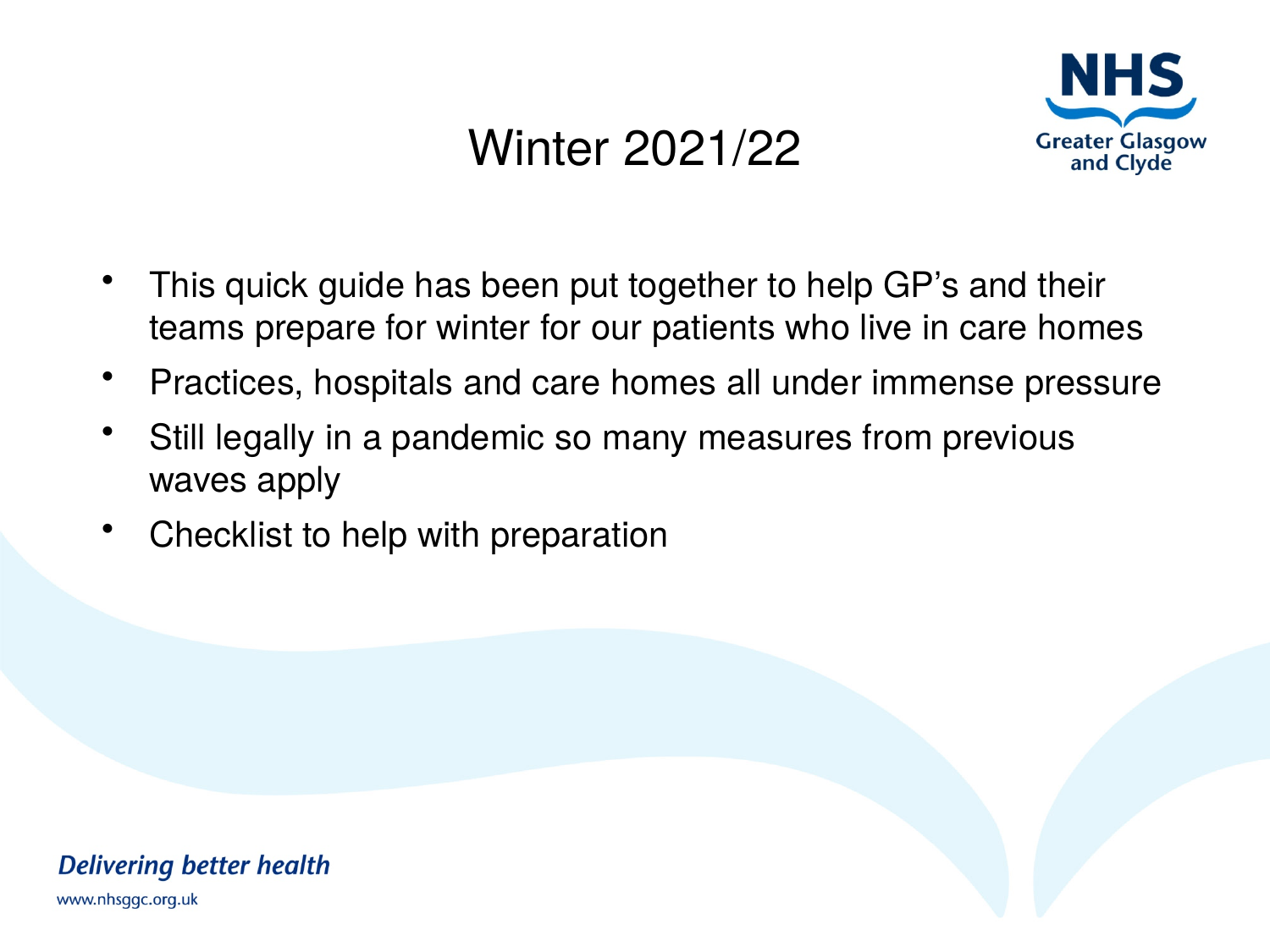

# Winter 2021/22
This quick guide has been put together to help GP’s and their teams prepare for winter for our patients who live in care homes
Practices, hospitals and care homes all under immense pressure
Still legally in a pandemic so many measures from previous waves apply
Checklist to help with preparation